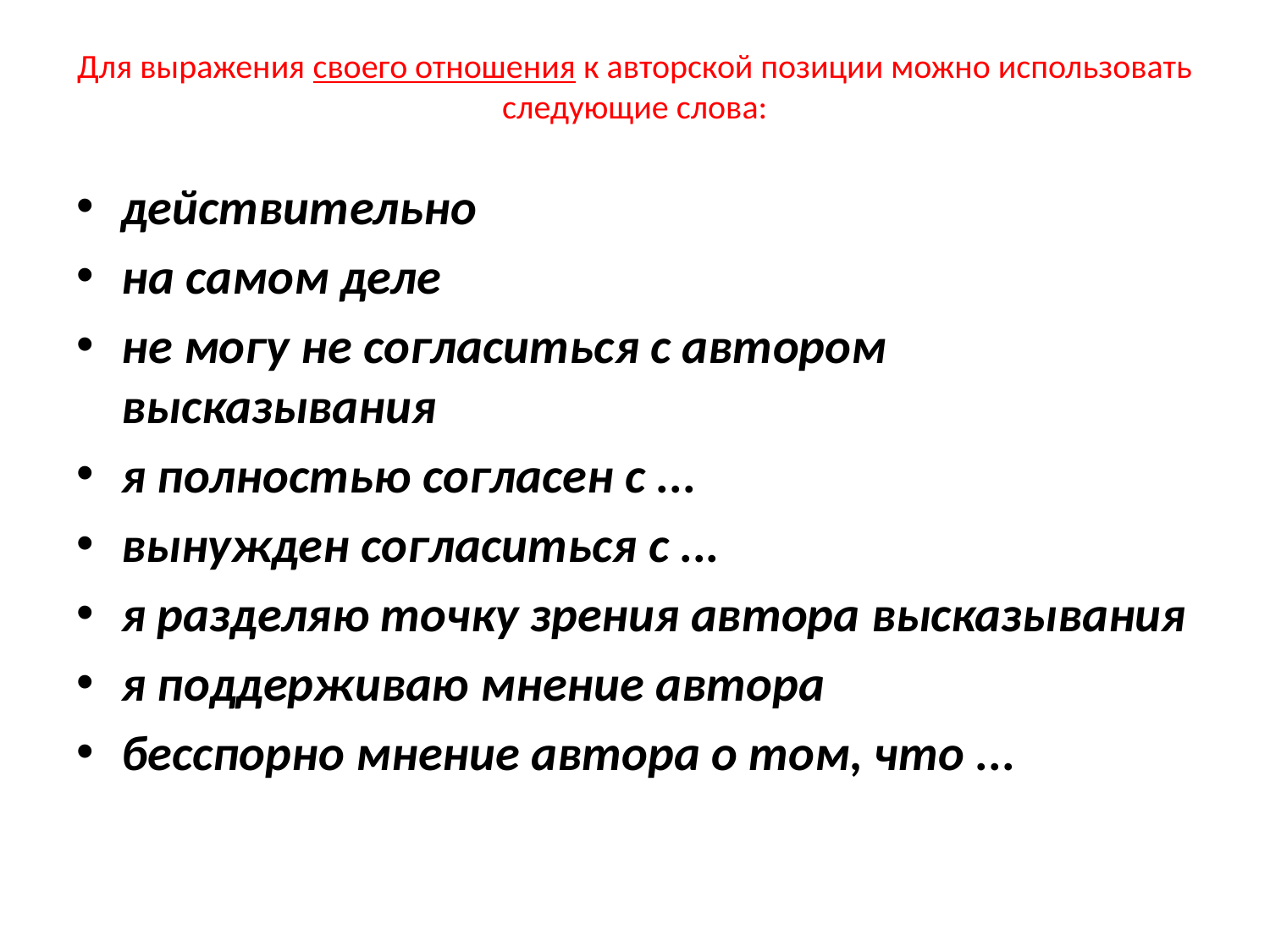

# Для выражения своего отношения к авторской позиции можно использовать следующие слова:
действительно
на самом деле
не могу не согласиться с автором высказывания
я полностью согласен с ...
вынужден согласиться с ...
я разделяю точку зрения автора высказывания
я поддерживаю мнение автора
бесспорно мнение автора о том, что ...